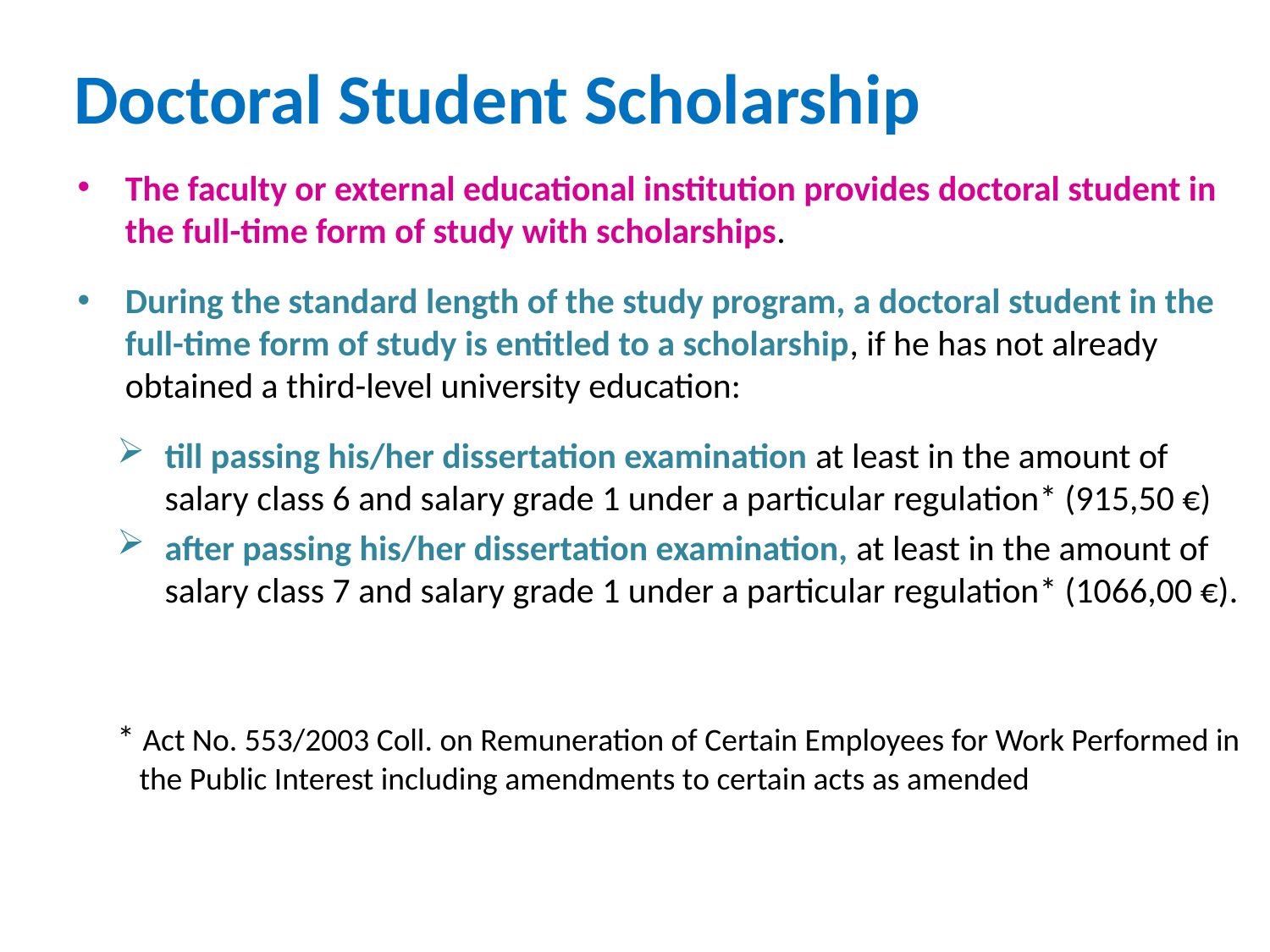

# Doctoral Student Scholarship
The faculty or external educational institution provides doctoral student in the full-time form of study with scholarships.
During the standard length of the study program, a doctoral student in the full-time form of study is entitled to a scholarship, if he has not already obtained a third-level university education:
till passing his/her dissertation examination at least in the amount of salary class 6 and salary grade 1 under a particular regulation* (915,50 €)
after passing his/her dissertation examination, at least in the amount of salary class 7 and salary grade 1 under a particular regulation* (1066,00 €).

* Act No. 553/2003 Coll. on Remuneration of Certain Employees for Work Performed in the Public Interest including amendments to certain acts as amended